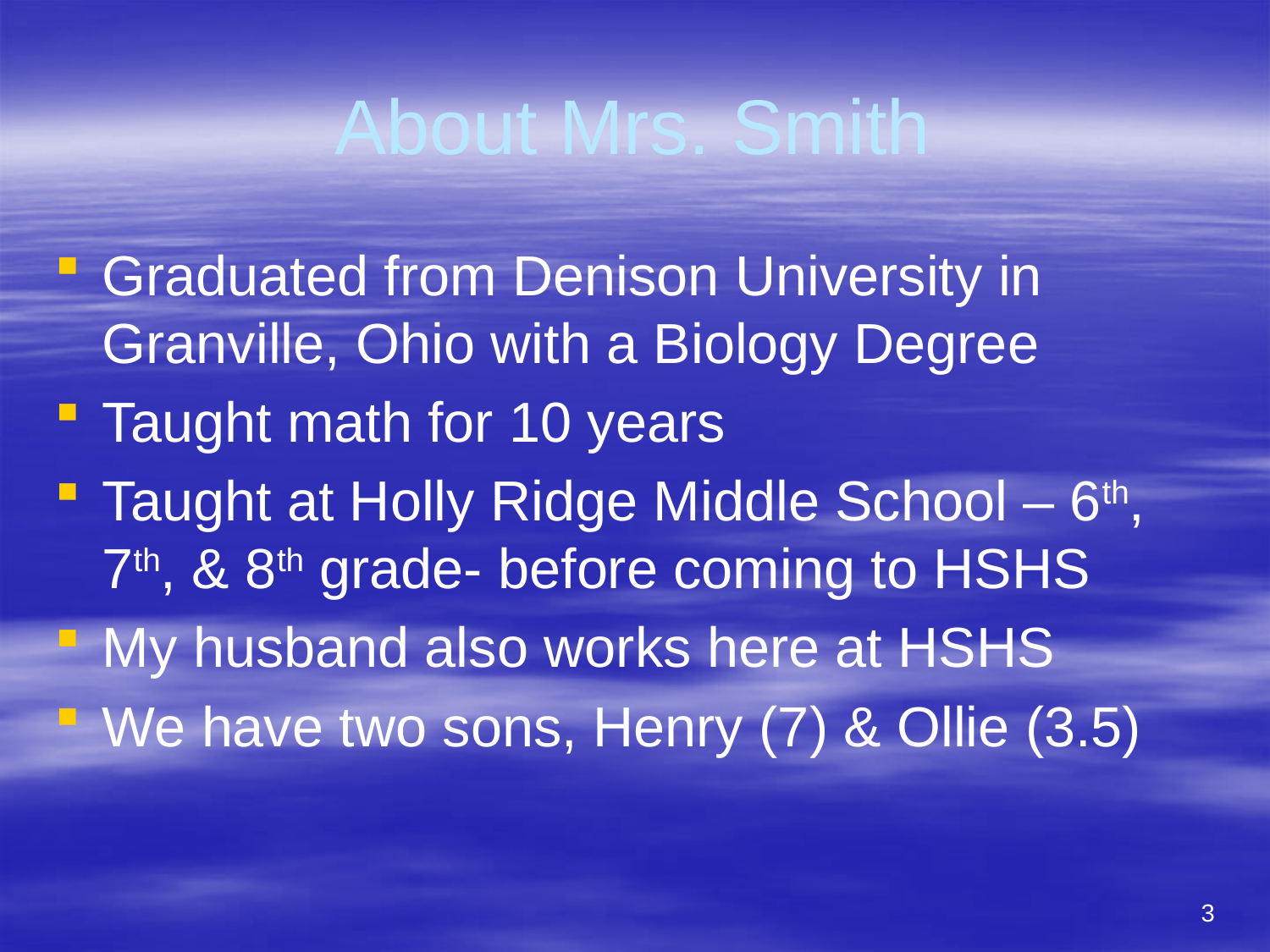

# About Mrs. Smith
Graduated from Denison University in Granville, Ohio with a Biology Degree
Taught math for 10 years
Taught at Holly Ridge Middle School – 6th, 7th, & 8th grade- before coming to HSHS
My husband also works here at HSHS
We have two sons, Henry (7) & Ollie (3.5)
3